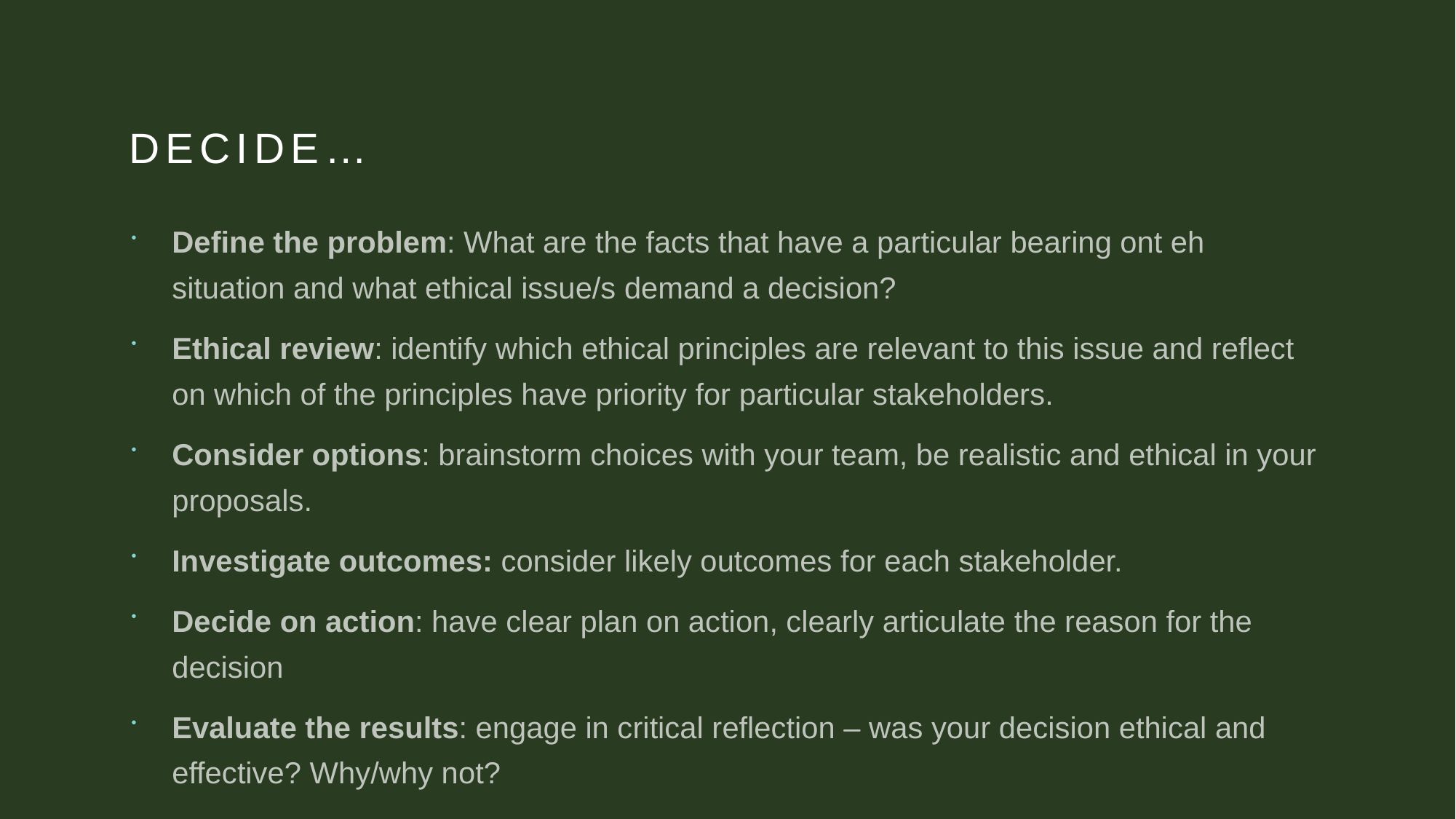

# DECIDE…
Define the problem: What are the facts that have a particular bearing ont eh situation and what ethical issue/s demand a decision?
Ethical review: identify which ethical principles are relevant to this issue and reflect on which of the principles have priority for particular stakeholders.
Consider options: brainstorm choices with your team, be realistic and ethical in your proposals.
Investigate outcomes: consider likely outcomes for each stakeholder.
Decide on action: have clear plan on action, clearly articulate the reason for the decision
Evaluate the results: engage in critical reflection – was your decision ethical and effective? Why/why not?